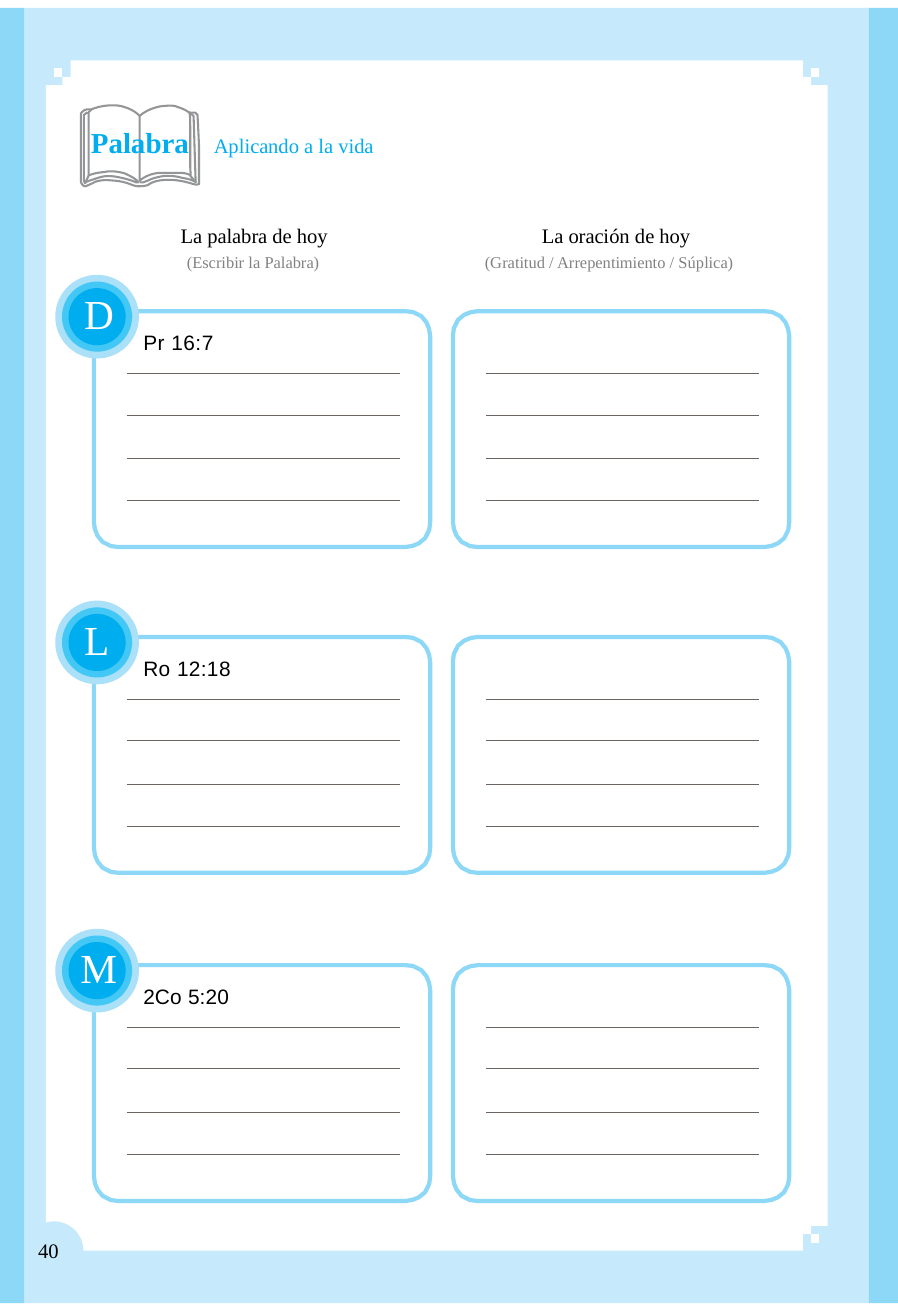

Palabra     Aplicando a la vida

La palabra de hoy
(Escribir la Palabra)
La oración de hoy
(Gratitud / Arrepentimiento / Súplica)

D

Pr 16:7

L

Ro 12:18

M

2Co 5:20

40